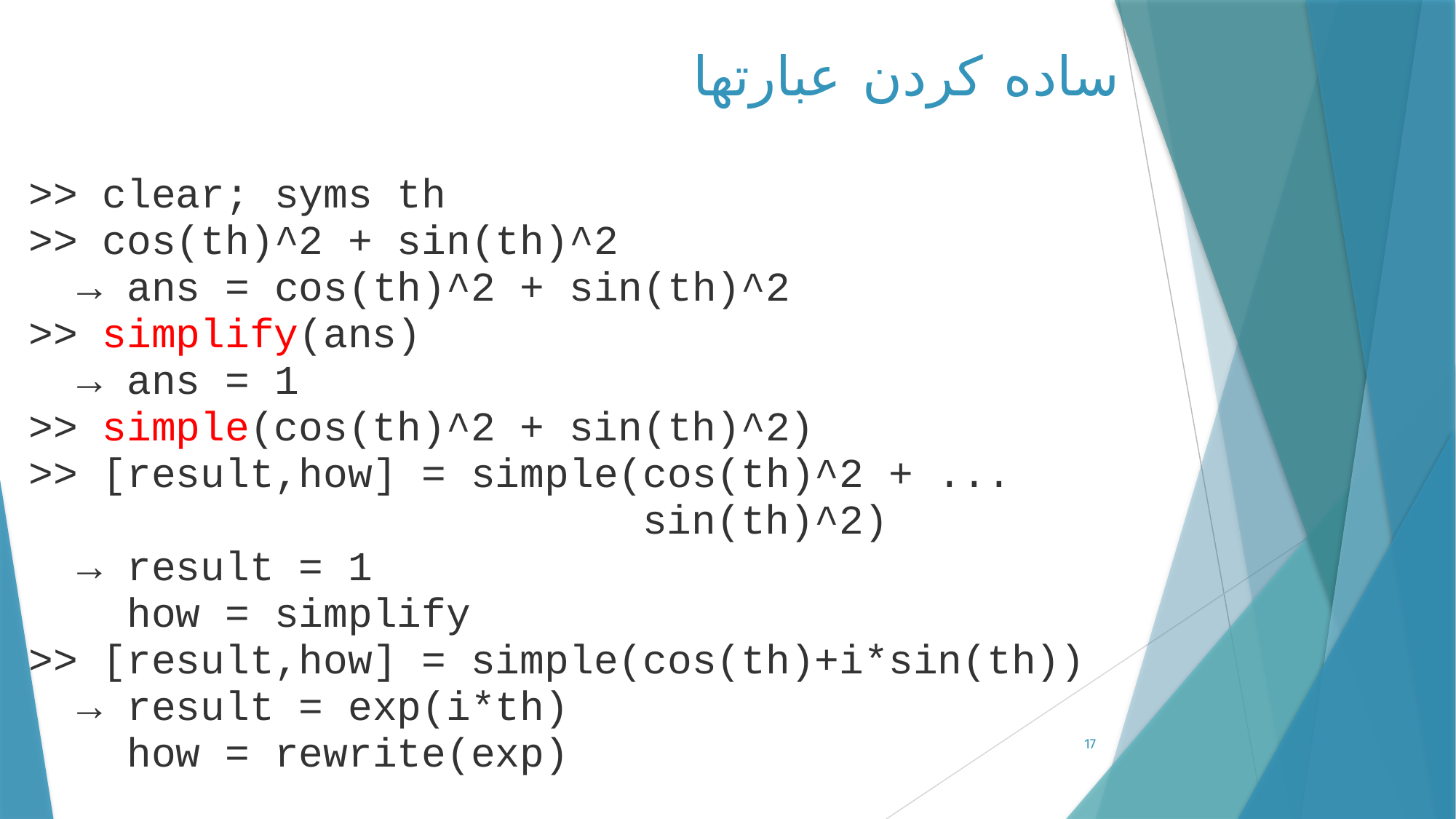

ساده کردن عبارت‏ها
>> clear; syms th
>> cos(th)^2 + sin(th)^2
  → ans = cos(th)^2 + sin(th)^2
>> simplify(ans)
  → ans = 1
>> simple(cos(th)^2 + sin(th)^2)
>> [result,how] = simple(cos(th)^2 + ...
                         sin(th)^2)
  → result = 1
    how = simplify
>> [result,how] = simple(cos(th)+i*sin(th))
  → result = exp(i*th)
    how = rewrite(exp)
17